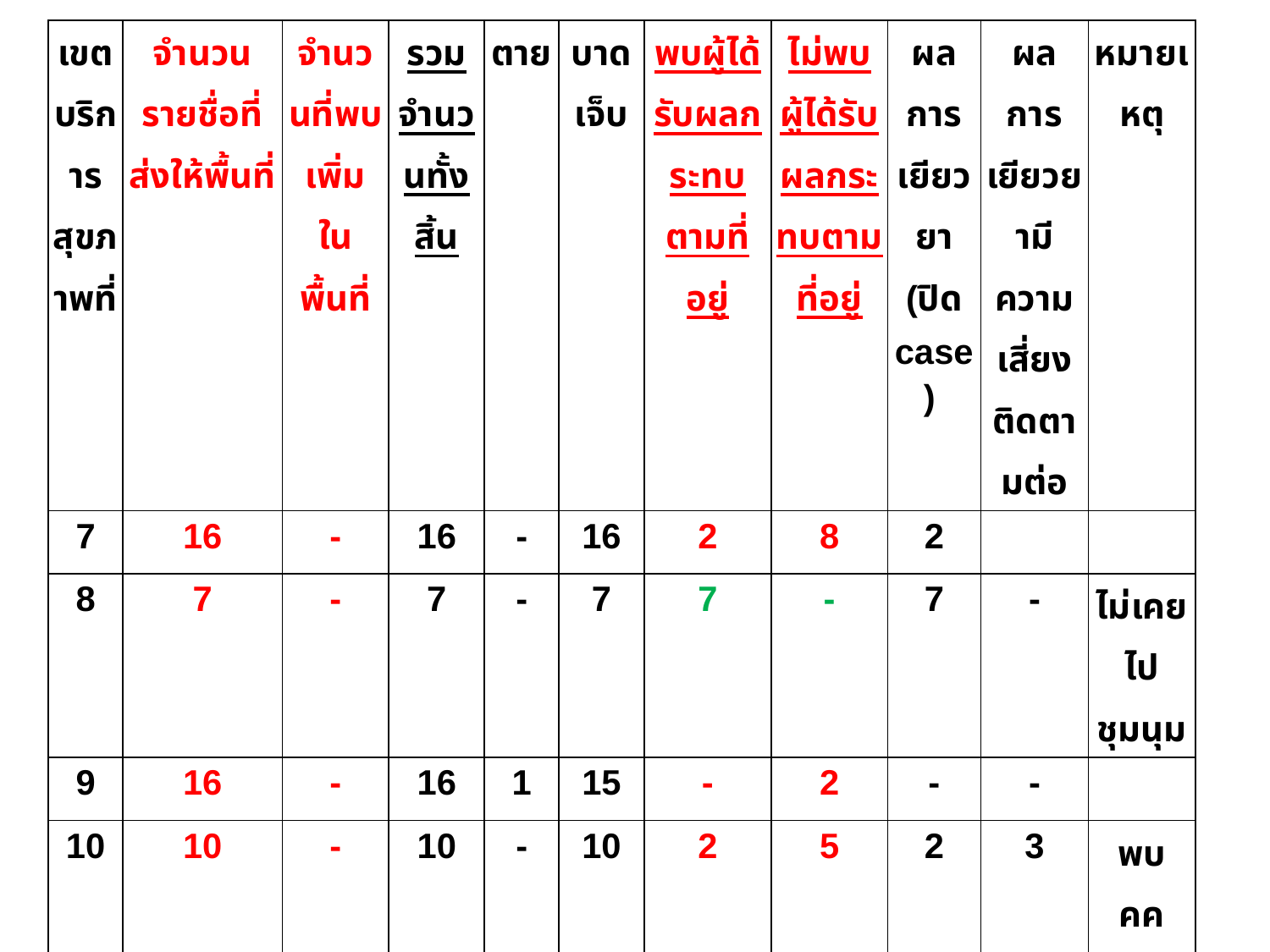

| เขตบริการสุขภาพที่ | จำนวนรายชื่อที่ส่งให้พื้นที่ | จำนวนที่พบเพิ่ม ในพื้นที่ | รวมจำนวนทั้งสิ้น | ตาย | บาด เจ็บ | พบผู้ได้รับผลกระทบตามที่อยู่ | ไม่พบ ผู้ได้รับผลกระทบตามที่อยู่ | ผลการเยียวยา (ปิด case) | ผลการเยียวยามีความเสี่ยงติดตามต่อ | หมายเหตุ |
| --- | --- | --- | --- | --- | --- | --- | --- | --- | --- | --- |
| 7 | 16 | - | 16 | - | 16 | 2 | 8 | 2 |  |  |
| 8 | 7 | - | 7 | - | 7 | 7 | - | 7 | - | ไม่เคยไปชุมนุม |
| 9 | 16 | - | 16 | 1 | 15 | - | 2 | - | - |  |
| 10 | 10 | - | 10 | - | 10 | 2 | 5 | 2 | 3 | พบ คค ป่วยจิต 2 คน |
| 11 | 58 | 7 | 65 | 6 | 59 | 45 | 20 | 40 | 5 | ซึมเศร้าmild |
| 12 | 22 | - | 22 | 1 | 21 | 19 | 3 | 19 | - |  |
| กทม | 117 | 42 | 159 | 5 | 154 | 65 | 26 | 61 | 4 | ตัดปอด |
| รวม | 395 | 78 | 473 | 20 | 453 | 218 | 119 | 196 | 20 |  |